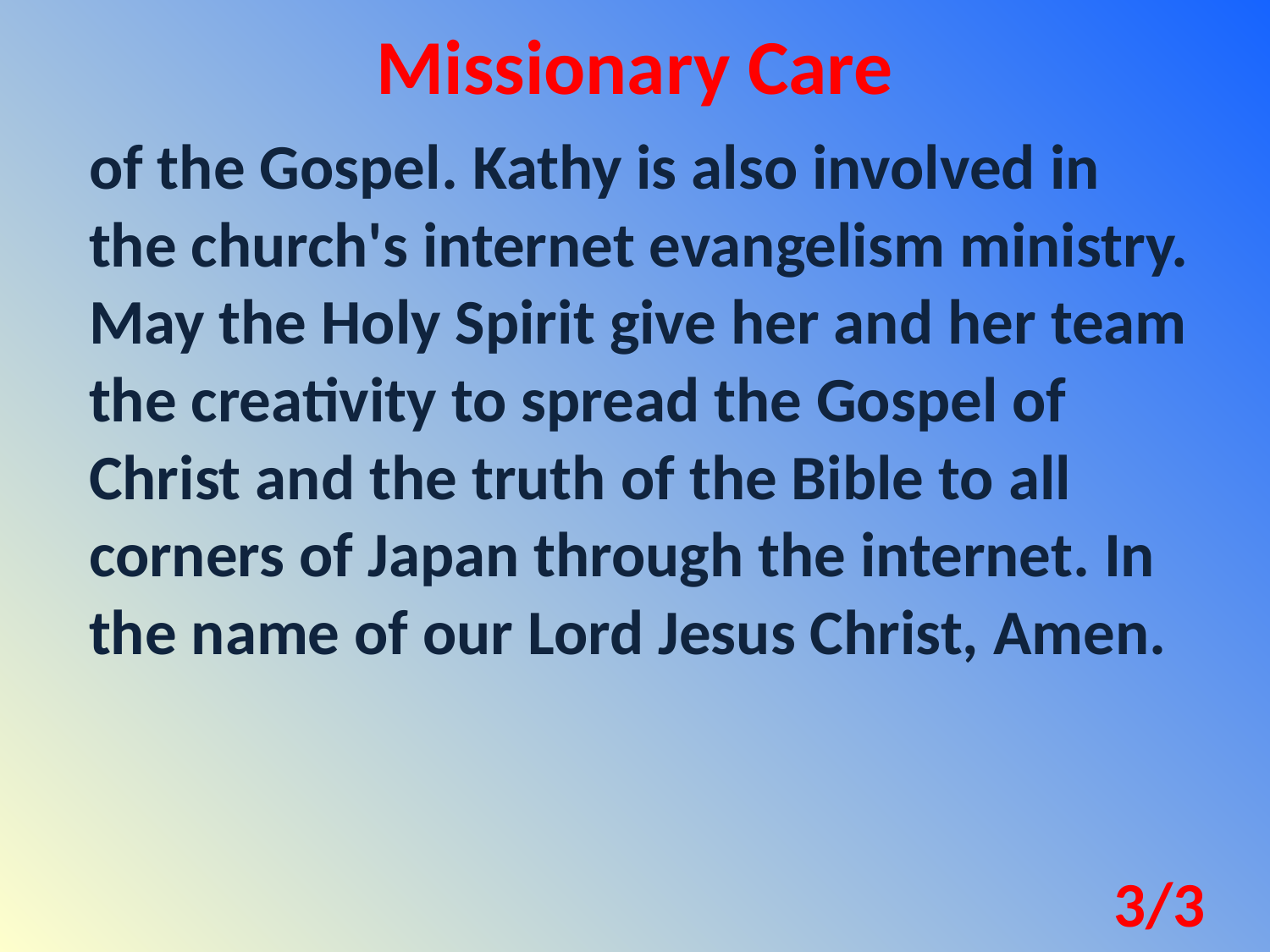

Missionary Care
of the Gospel. Kathy is also involved in the church's internet evangelism ministry. May the Holy Spirit give her and her team the creativity to spread the Gospel of Christ and the truth of the Bible to all corners of Japan through the internet. In the name of our Lord Jesus Christ, Amen.
3/3